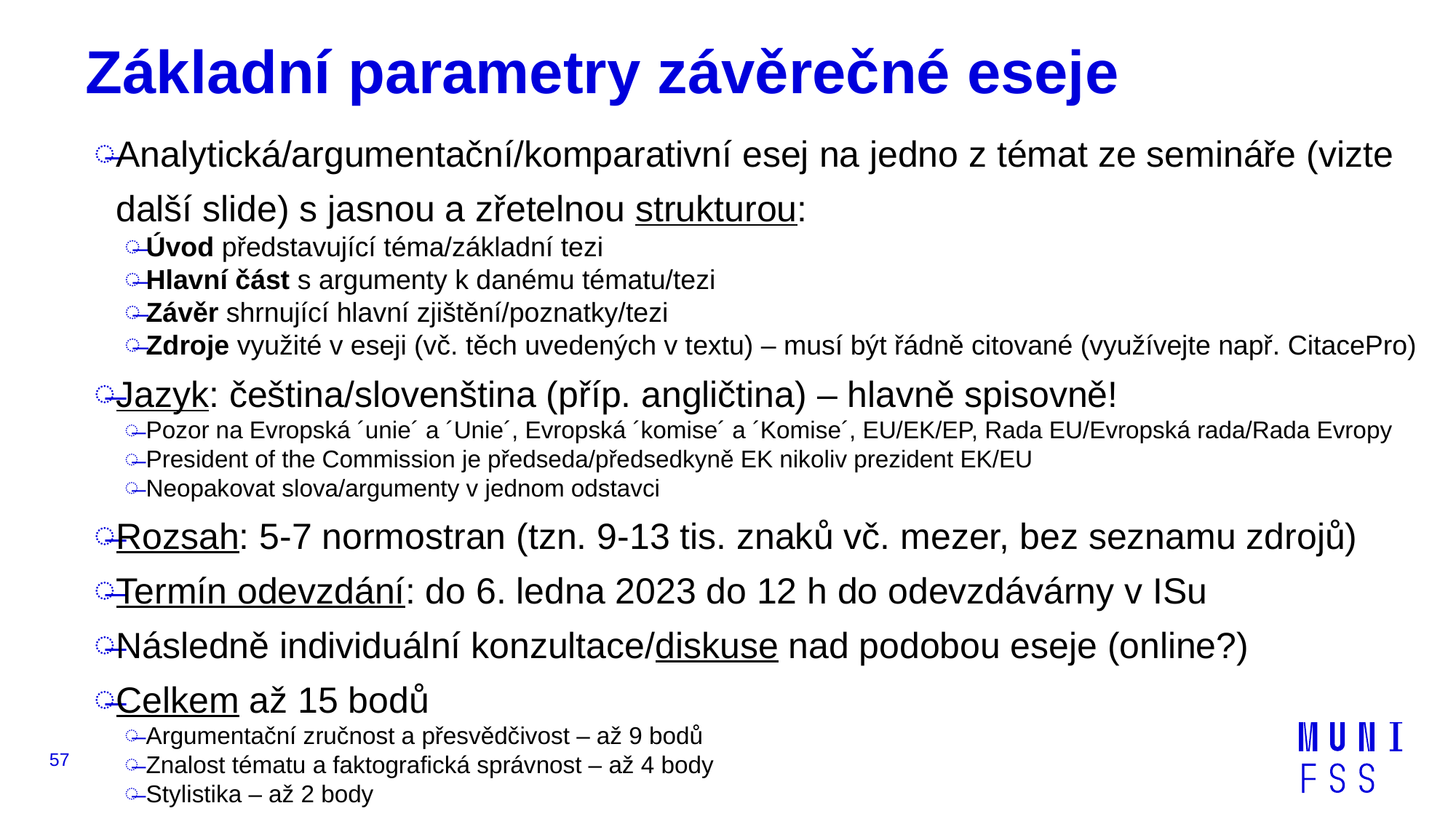

# Základní parametry závěrečné eseje
Analytická/argumentační/komparativní esej na jedno z témat ze semináře (vizte další slide) s jasnou a zřetelnou strukturou:
Úvod představující téma/základní tezi
Hlavní část s argumenty k danému tématu/tezi
Závěr shrnující hlavní zjištění/poznatky/tezi
Zdroje využité v eseji (vč. těch uvedených v textu) – musí být řádně citované (využívejte např. CitacePro)
Jazyk: čeština/slovenština (příp. angličtina) – hlavně spisovně!
Pozor na Evropská ´unie´ a ´Unie´, Evropská ´komise´ a ´Komise´, EU/EK/EP, Rada EU/Evropská rada/Rada Evropy
President of the Commission je předseda/předsedkyně EK nikoliv prezident EK/EU
Neopakovat slova/argumenty v jednom odstavci
Rozsah: 5-7 normostran (tzn. 9-13 tis. znaků vč. mezer, bez seznamu zdrojů)
Termín odevzdání: do 6. ledna 2023 do 12 h do odevzdávárny v ISu
Následně individuální konzultace/diskuse nad podobou eseje (online?)
Celkem až 15 bodů
Argumentační zručnost a přesvědčivost – až 9 bodů
Znalost tématu a faktografická správnost – až 4 body
Stylistika – až 2 body

57